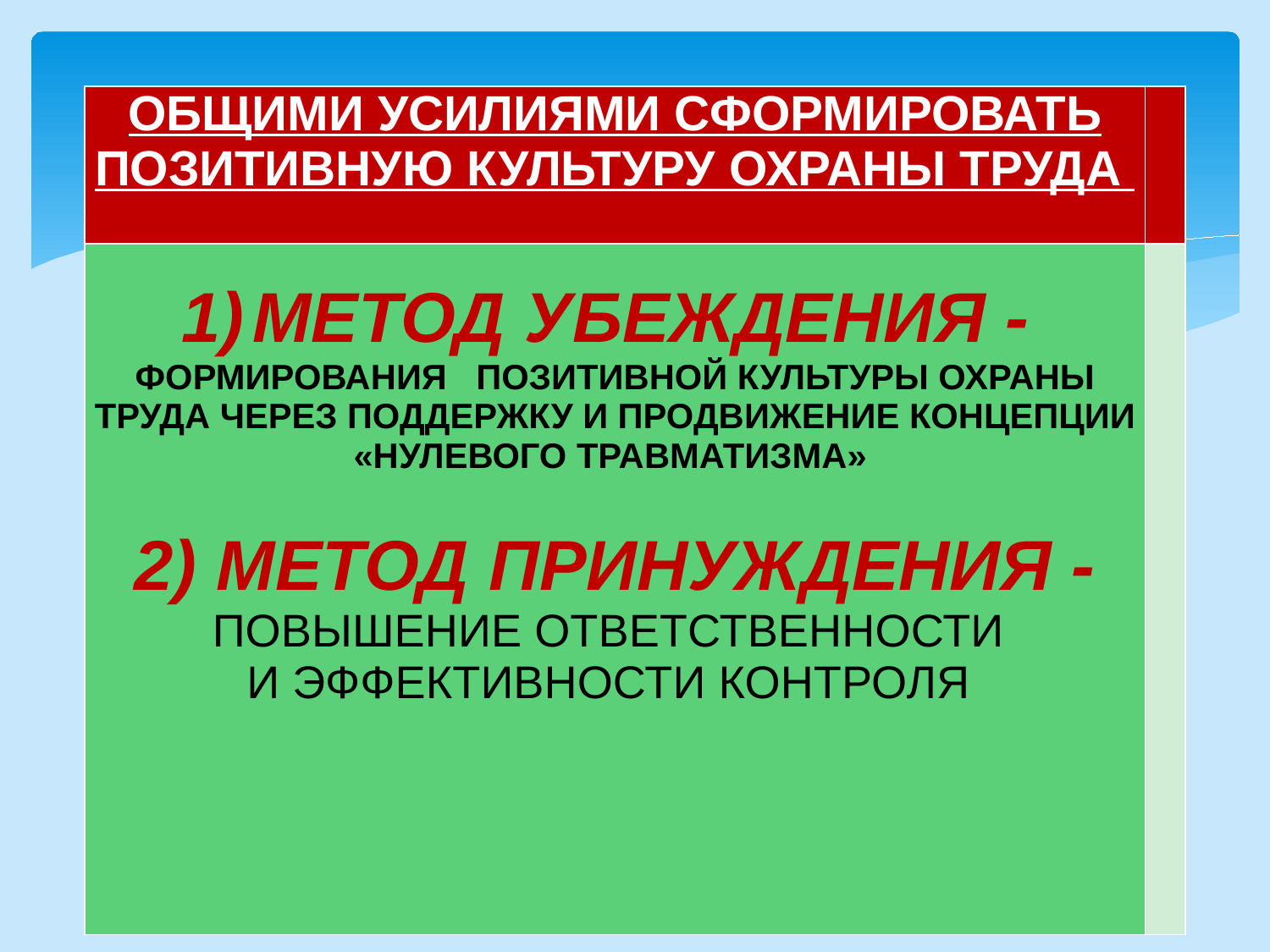

| ОБЩИМИ УСИЛИЯМИ СФОРМИРОВАТЬ ПОЗИТИВНУЮ КУЛЬТУРУ ОХРАНЫ ТРУДА |  |
| --- | --- |
| МЕТОД УБЕЖДЕНИЯ - ФОРМИРОВАНИЯ ПОЗИТИВНОЙ КУЛЬТУРЫ ОХРАНЫ ТРУДА ЧЕРЕЗ ПОДДЕРЖКУ И ПРОДВИЖЕНИЕ КОНЦЕПЦИИ «НУЛЕВОГО ТРАВМАТИЗМА» 2) МЕТОД ПРИНУЖДЕНИЯ - ПОВЫШЕНИЕ ОТВЕТСТВЕННОСТИ И ЭФФЕКТИВНОСТИ КОНТРОЛЯ |  |